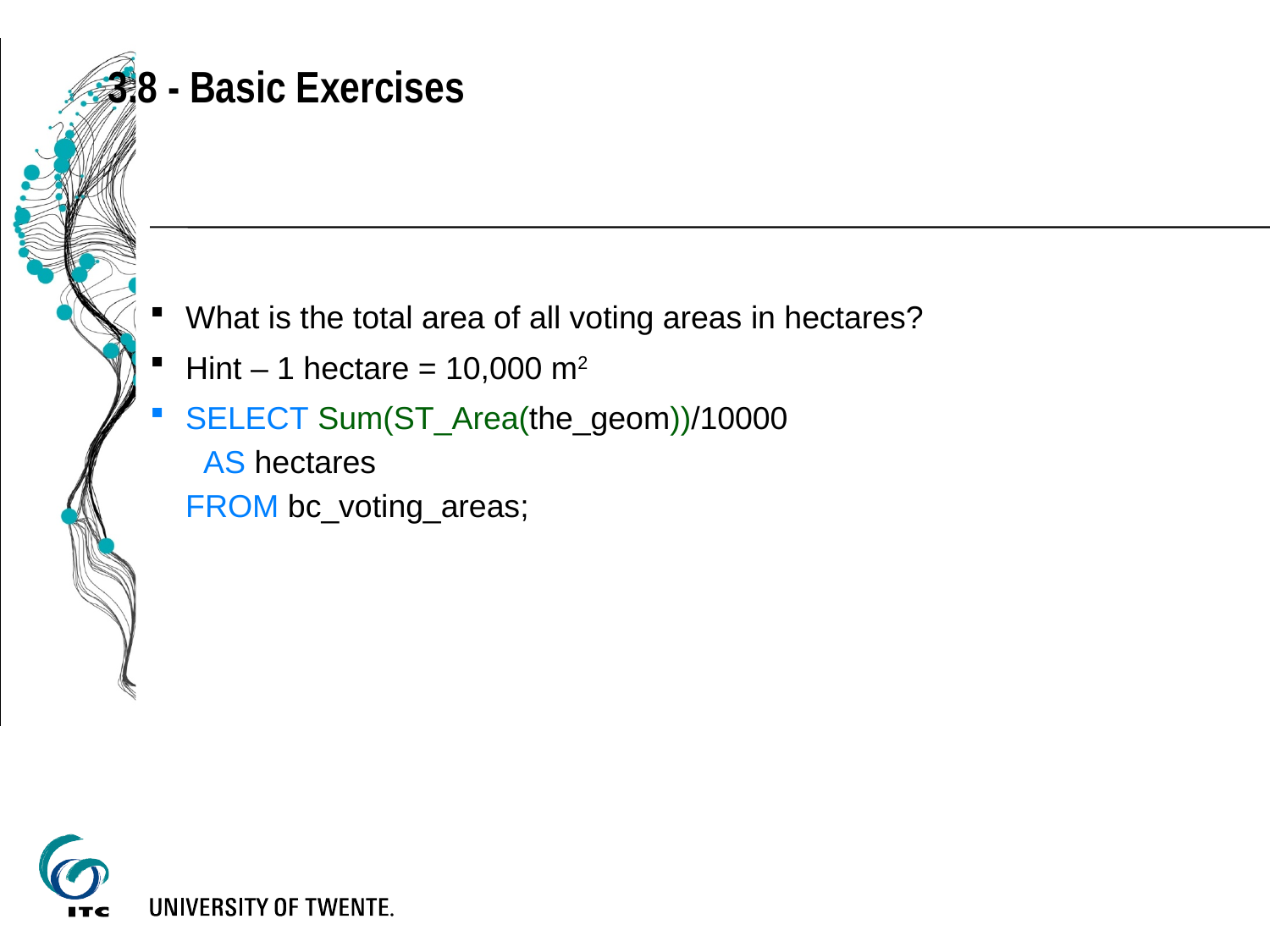

3.8 - Basic Exercises
What is the total area of all voting areas in hectares?
Hint – 1 hectare = 10,000 m2
SELECT Sum(ST_Area(the_geom))/10000
  AS hectares
FROM bc_voting_areas;